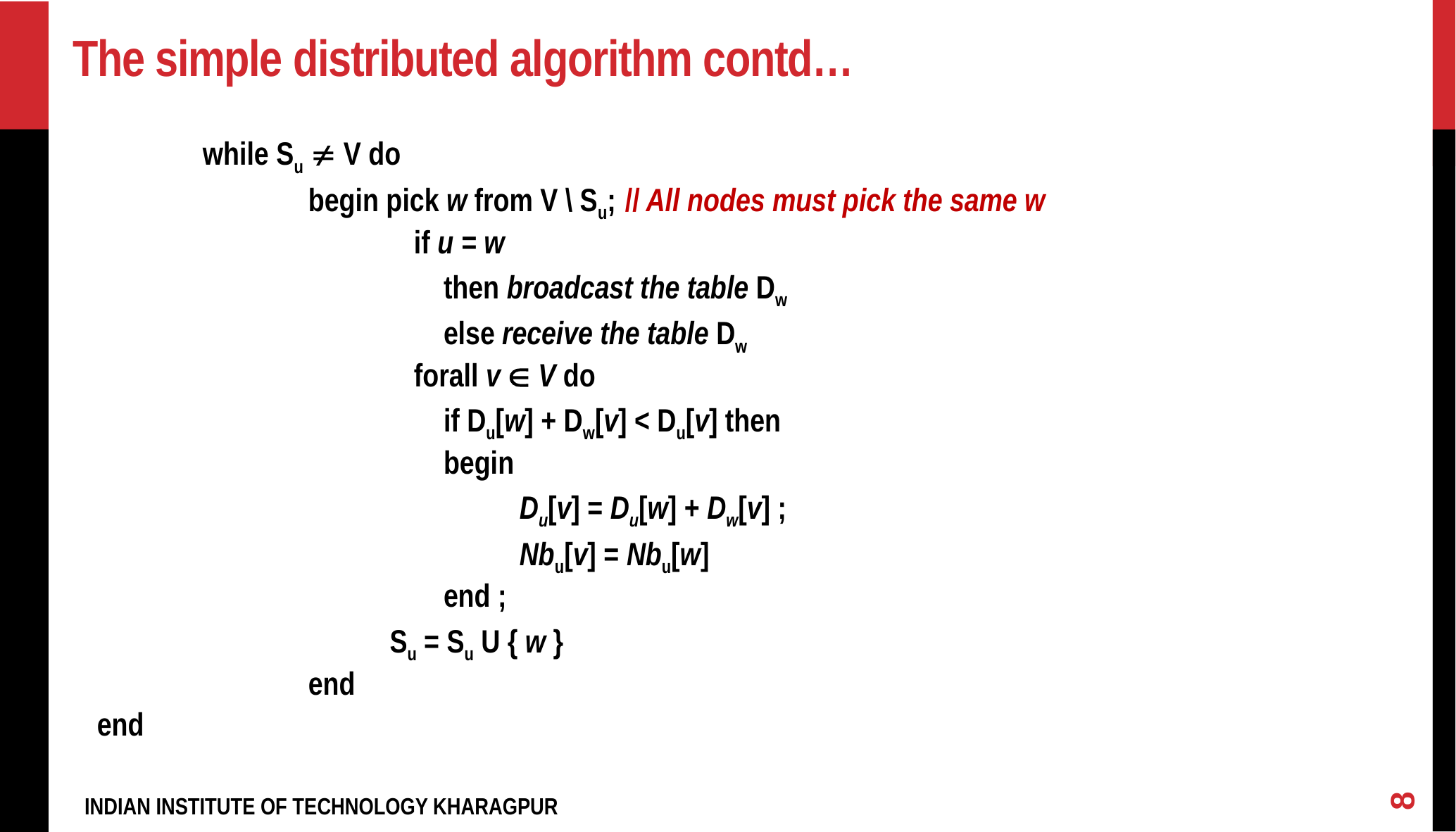

# The simple distributed algorithm contd…
	while Su ≠ V do
		begin pick w from V \ Su; 	// All nodes must pick the same w
		          	if u = w
			    then broadcast the table Dw
			    else receive the table Dw
			forall v ∈ V do
			    if Du[w] + Dw[v] < Du[v] then
			    begin
				Du[v] = Du[w] + Dw[v] ;
				Nbu[v] = Nbu[w]
			    end ;
		           Su = Su U { w }
		end
end
8
INDIAN INSTITUTE OF TECHNOLOGY KHARAGPUR